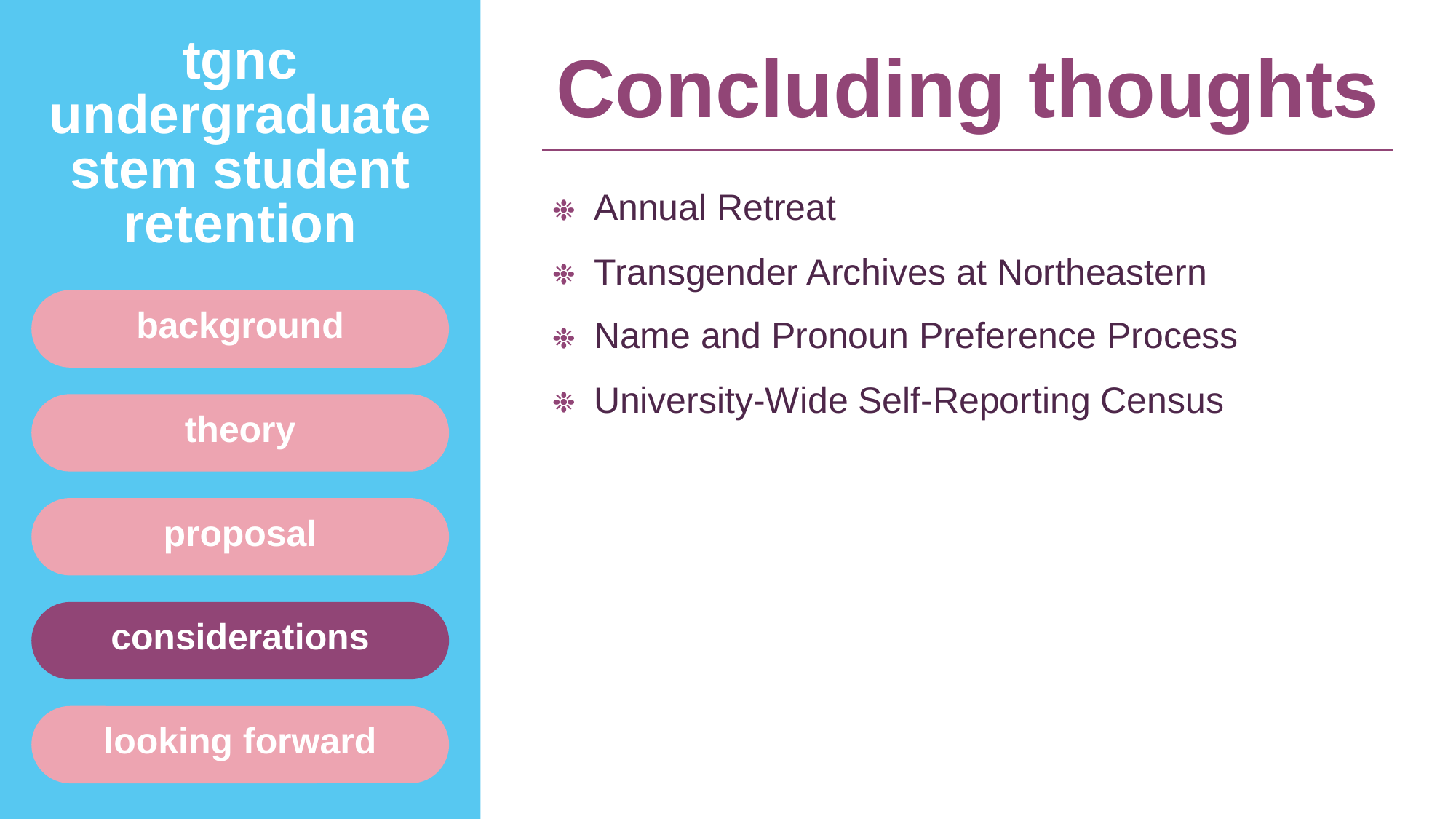

tgnc
undergraduate stem student retention
Concluding thoughts
Annual Retreat
Transgender Archives at Northeastern

background
Name and Pronoun Preference Process
University-Wide Self-Reporting Census

theory

proposal

considerations

looking forward